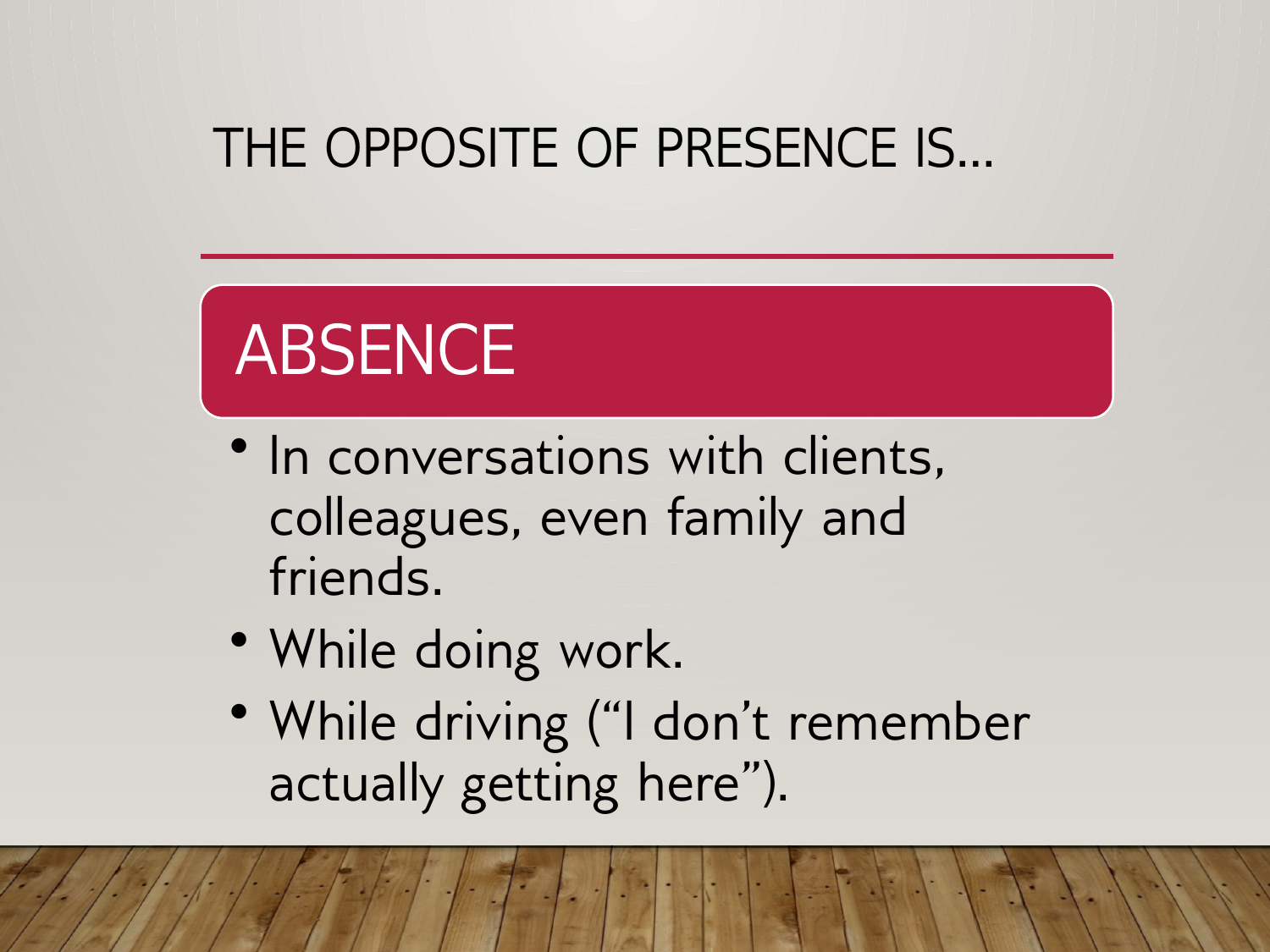

# The opposite of Presence is…
ABSENCE
In conversations with clients, colleagues, even family and friends.
While doing work.
While driving (“I don’t remember actually getting here”).